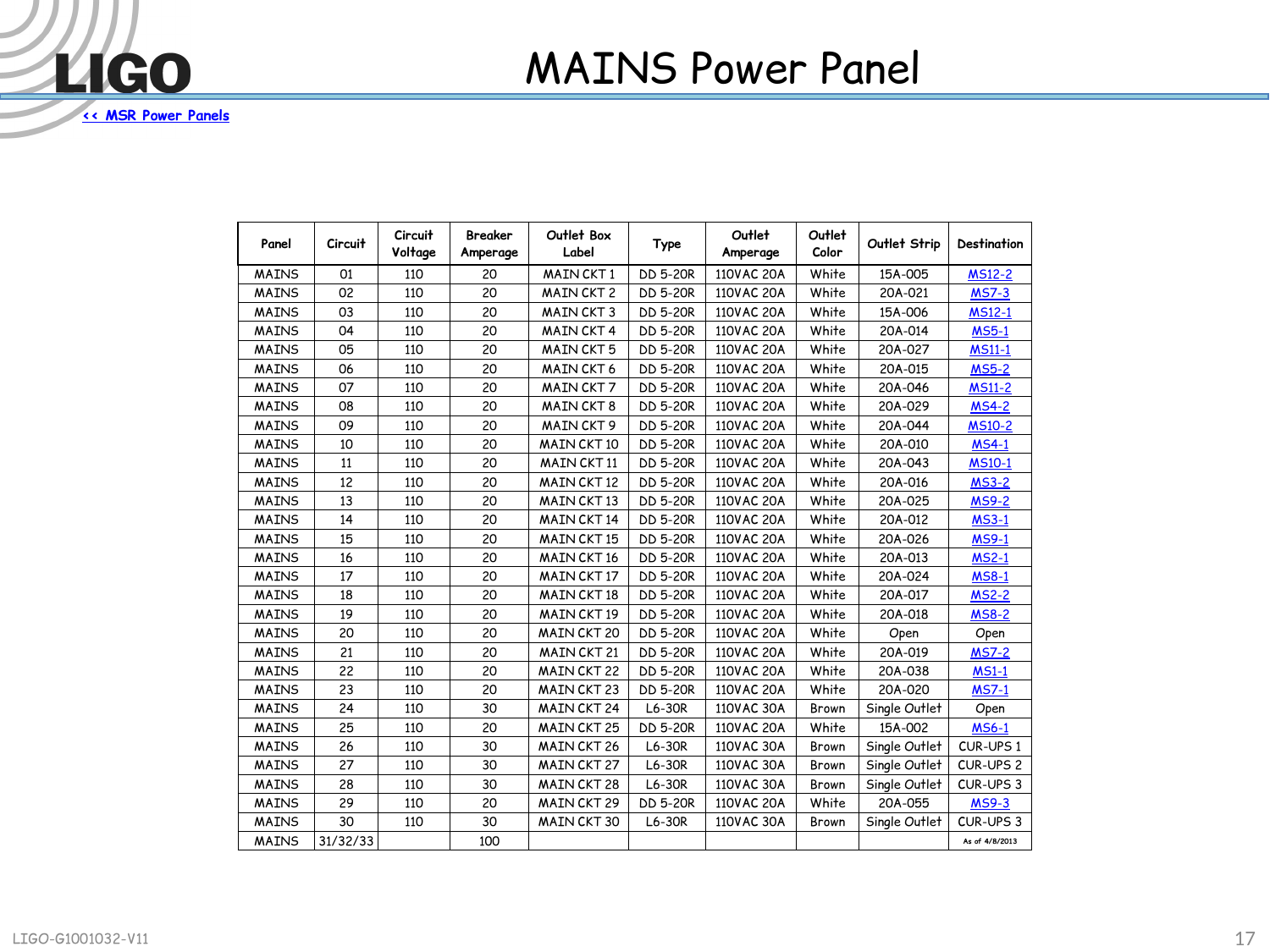

# MAINS Power Panel
<< MSR Power Panels
| Panel | Circuit | Circuit Voltage | Breaker Amperage | Outlet Box Label | Type | Outlet Amperage | Outlet Color | Outlet Strip | Destination |
| --- | --- | --- | --- | --- | --- | --- | --- | --- | --- |
| MAINS | 01 | 110 | 20 | MAIN CKT 1 | DD 5-20R | 110VAC 20A | White | 15A-005 | MS12-2 |
| MAINS | 02 | 110 | 20 | MAIN CKT 2 | DD 5-20R | 110VAC 20A | White | 20A-021 | MS7-3 |
| MAINS | 03 | 110 | 20 | MAIN CKT 3 | DD 5-20R | 110VAC 20A | White | 15A-006 | MS12-1 |
| MAINS | 04 | 110 | 20 | MAIN CKT 4 | DD 5-20R | 110VAC 20A | White | 20A-014 | MS5-1 |
| MAINS | 05 | 110 | 20 | MAIN CKT 5 | DD 5-20R | 110VAC 20A | White | 20A-027 | MS11-1 |
| MAINS | 06 | 110 | 20 | MAIN CKT 6 | DD 5-20R | 110VAC 20A | White | 20A-015 | MS5-2 |
| MAINS | 07 | 110 | 20 | MAIN CKT 7 | DD 5-20R | 110VAC 20A | White | 20A-046 | MS11-2 |
| MAINS | 08 | 110 | 20 | MAIN CKT 8 | DD 5-20R | 110VAC 20A | White | 20A-029 | MS4-2 |
| MAINS | 09 | 110 | 20 | MAIN CKT 9 | DD 5-20R | 110VAC 20A | White | 20A-044 | MS10-2 |
| MAINS | 10 | 110 | 20 | MAIN CKT 10 | DD 5-20R | 110VAC 20A | White | 20A-010 | MS4-1 |
| MAINS | 11 | 110 | 20 | MAIN CKT 11 | DD 5-20R | 110VAC 20A | White | 20A-043 | MS10-1 |
| MAINS | 12 | 110 | 20 | MAIN CKT 12 | DD 5-20R | 110VAC 20A | White | 20A-016 | MS3-2 |
| MAINS | 13 | 110 | 20 | MAIN CKT 13 | DD 5-20R | 110VAC 20A | White | 20A-025 | MS9-2 |
| MAINS | 14 | 110 | 20 | MAIN CKT 14 | DD 5-20R | 110VAC 20A | White | 20A-012 | MS3-1 |
| MAINS | 15 | 110 | 20 | MAIN CKT 15 | DD 5-20R | 110VAC 20A | White | 20A-026 | MS9-1 |
| MAINS | 16 | 110 | 20 | MAIN CKT 16 | DD 5-20R | 110VAC 20A | White | 20A-013 | MS2-1 |
| MAINS | 17 | 110 | 20 | MAIN CKT 17 | DD 5-20R | 110VAC 20A | White | 20A-024 | MS8-1 |
| MAINS | 18 | 110 | 20 | MAIN CKT 18 | DD 5-20R | 110VAC 20A | White | 20A-017 | MS2-2 |
| MAINS | 19 | 110 | 20 | MAIN CKT 19 | DD 5-20R | 110VAC 20A | White | 20A-018 | MS8-2 |
| MAINS | 20 | 110 | 20 | MAIN CKT 20 | DD 5-20R | 110VAC 20A | White | Open | Open |
| MAINS | 21 | 110 | 20 | MAIN CKT 21 | DD 5-20R | 110VAC 20A | White | 20A-019 | MS7-2 |
| MAINS | 22 | 110 | 20 | MAIN CKT 22 | DD 5-20R | 110VAC 20A | White | 20A-038 | MS1-1 |
| MAINS | 23 | 110 | 20 | MAIN CKT 23 | DD 5-20R | 110VAC 20A | White | 20A-020 | MS7-1 |
| MAINS | 24 | 110 | 30 | MAIN CKT 24 | L6-30R | 110VAC 30A | Brown | Single Outlet | Open |
| MAINS | 25 | 110 | 20 | MAIN CKT 25 | DD 5-20R | 110VAC 20A | White | 15A-002 | MS6-1 |
| MAINS | 26 | 110 | 30 | MAIN CKT 26 | L6-30R | 110VAC 30A | Brown | Single Outlet | CUR-UPS 1 |
| MAINS | 27 | 110 | 30 | MAIN CKT 27 | L6-30R | 110VAC 30A | Brown | Single Outlet | CUR-UPS 2 |
| MAINS | 28 | 110 | 30 | MAIN CKT 28 | L6-30R | 110VAC 30A | Brown | Single Outlet | CUR-UPS 3 |
| MAINS | 29 | 110 | 20 | MAIN CKT 29 | DD 5-20R | 110VAC 20A | White | 20A-055 | MS9-3 |
| MAINS | 30 | 110 | 30 | MAIN CKT 30 | L6-30R | 110VAC 30A | Brown | Single Outlet | CUR-UPS 3 |
| MAINS | 31/32/33 |  | 100 |  |  |  |  |  | As of 4/8/2013 |
17
LIGO-G1001032-V11